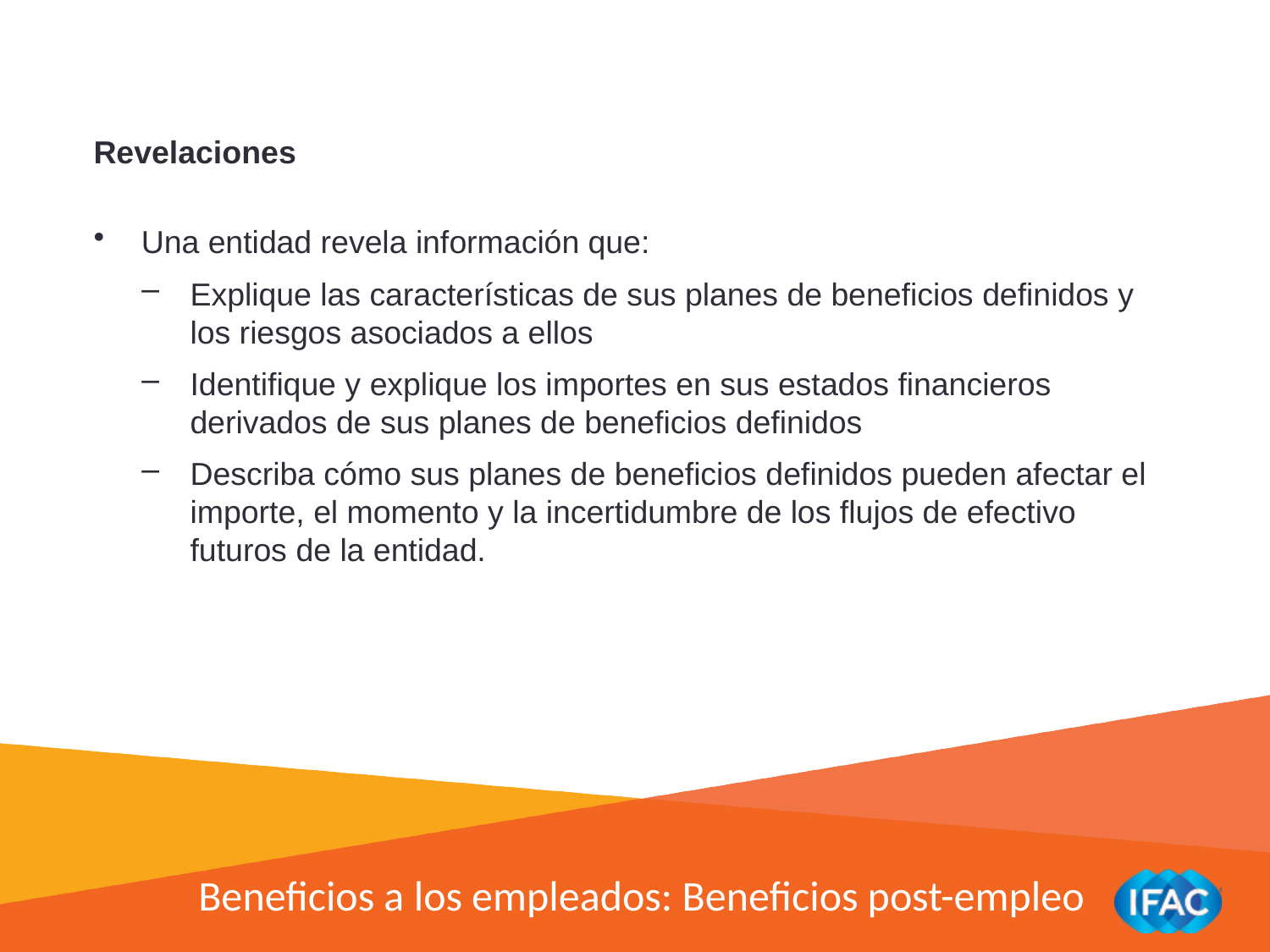

Revelaciones

Una entidad revela información que:
Explique las características de sus planes de beneficios definidos y los riesgos asociados a ellos
Identifique y explique los importes en sus estados financieros derivados de sus planes de beneficios definidos
Describa cómo sus planes de beneficios definidos pueden afectar el importe, el momento y la incertidumbre de los flujos de efectivo futuros de la entidad.
Beneficios a los empleados: Beneficios post-empleo